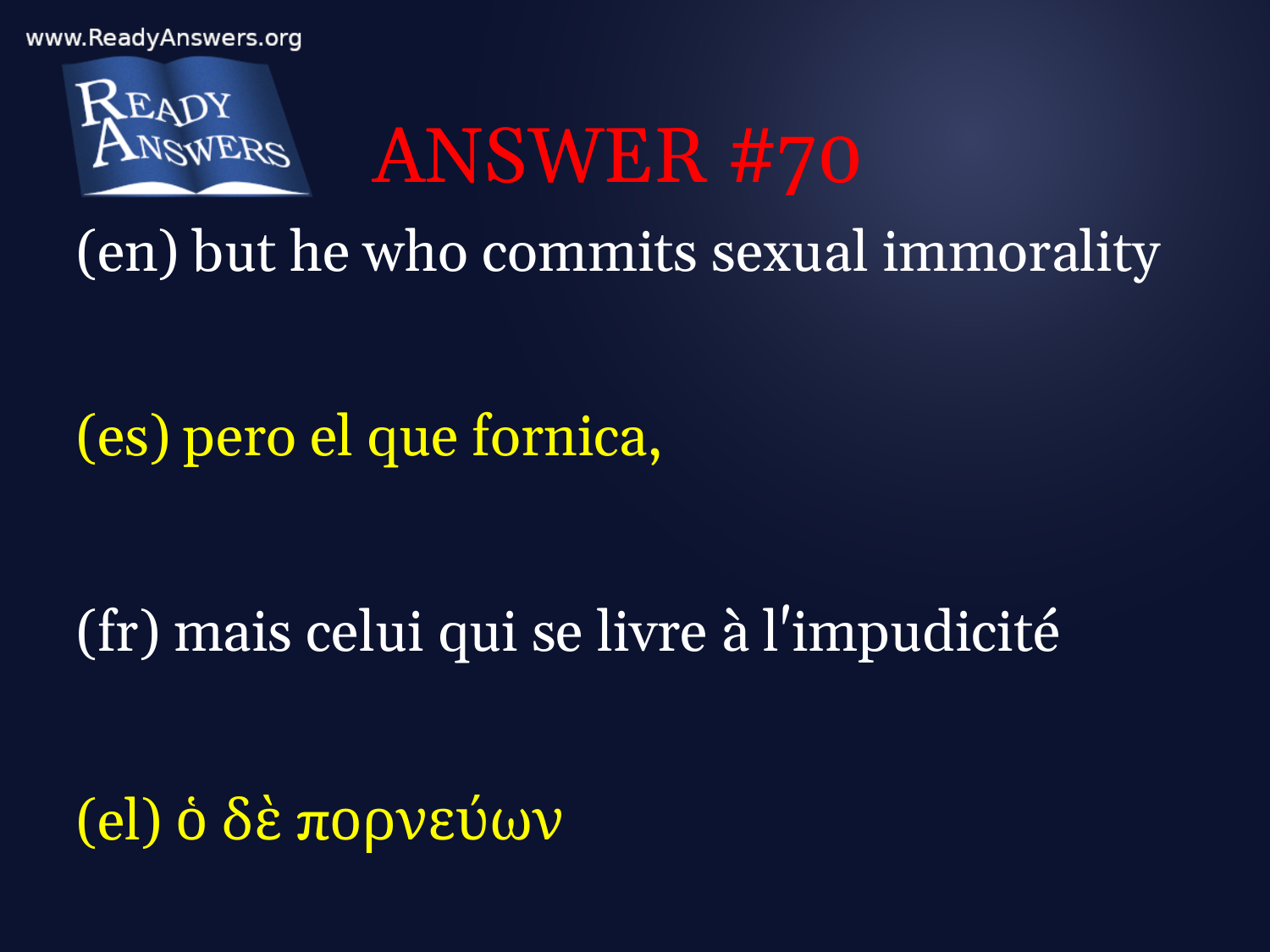

# ANSWER #70
(en) but he who commits sexual immorality
(es) pero el que fornica,
(fr) mais celui qui se livre à l'impudicité
(el) ὁ δὲ πορνεύων